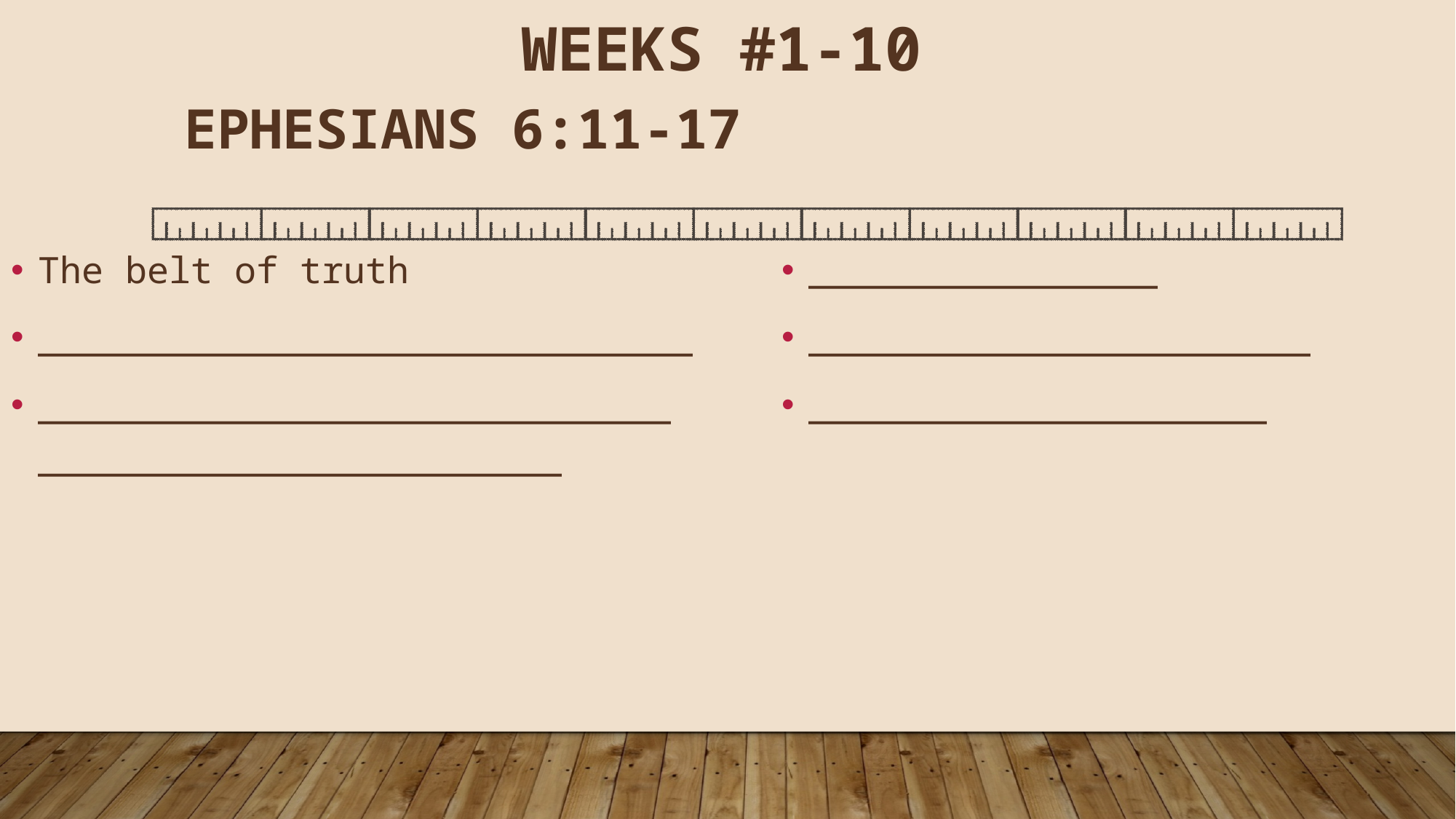

Weeks #1-10
# Ephesians 6:11-17
The belt of truth
______________________________
_____________________________  ________________________
________________
_______________________
_____________________